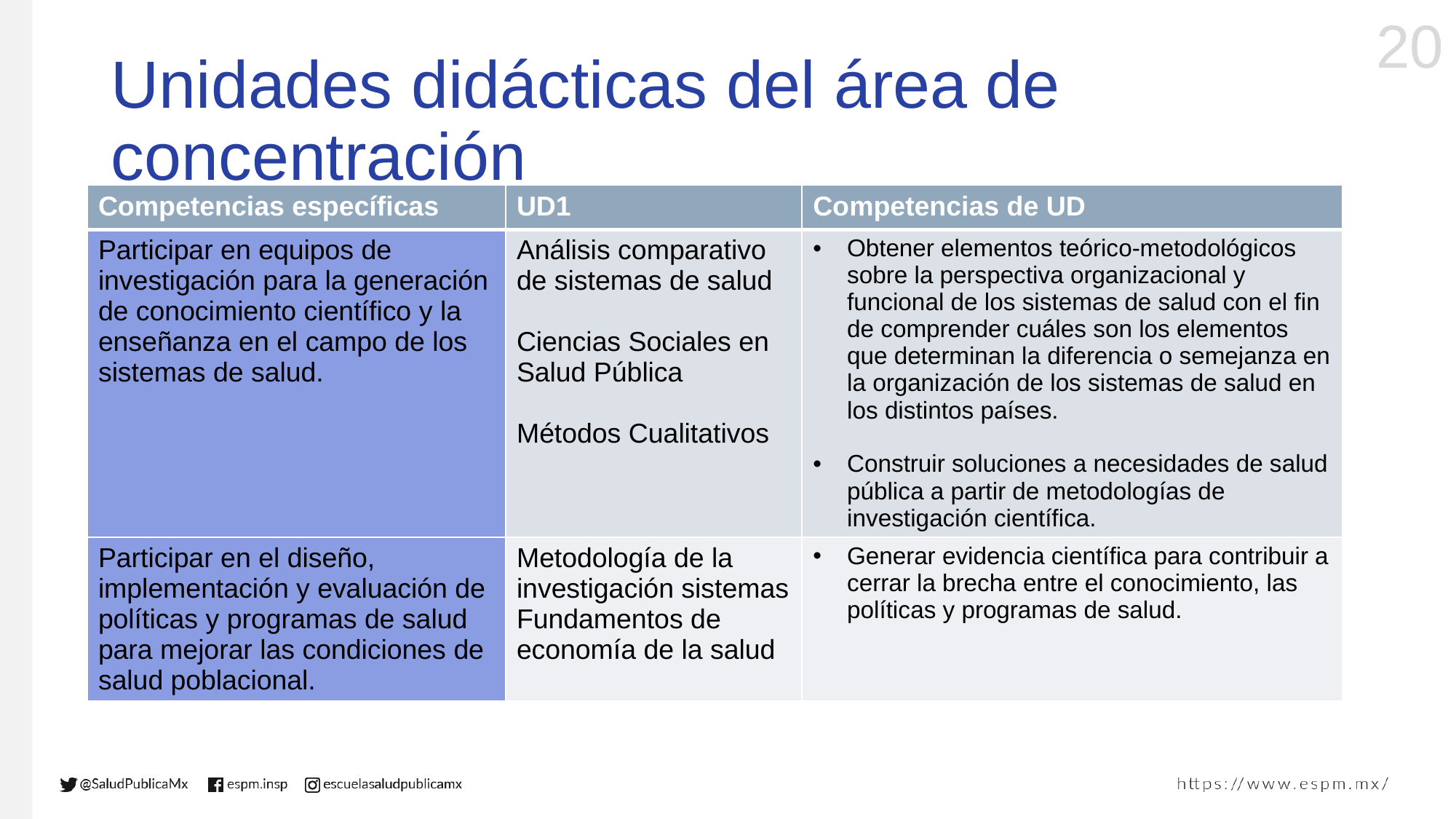

# Unidades didácticas del área de concentración
| Competencias específicas | UD1 | Competencias de UD |
| --- | --- | --- |
| Participar en equipos de investigación para la generación de conocimiento científico y la enseñanza en el campo de los sistemas de salud. | Análisis comparativo de sistemas de salud Ciencias Sociales en Salud Pública Métodos Cualitativos | Obtener elementos teórico-metodológicos sobre la perspectiva organizacional y funcional de los sistemas de salud con el fin de comprender cuáles son los elementos que determinan la diferencia o semejanza en la organización de los sistemas de salud en los distintos países. Construir soluciones a necesidades de salud pública a partir de metodologías de investigación científica. |
| Participar en el diseño, implementación y evaluación de políticas y programas de salud para mejorar las condiciones de salud poblacional. | Metodología de la investigación sistemas Fundamentos de economía de la salud | Generar evidencia científica para contribuir a cerrar la brecha entre el conocimiento, las políticas y programas de salud. |